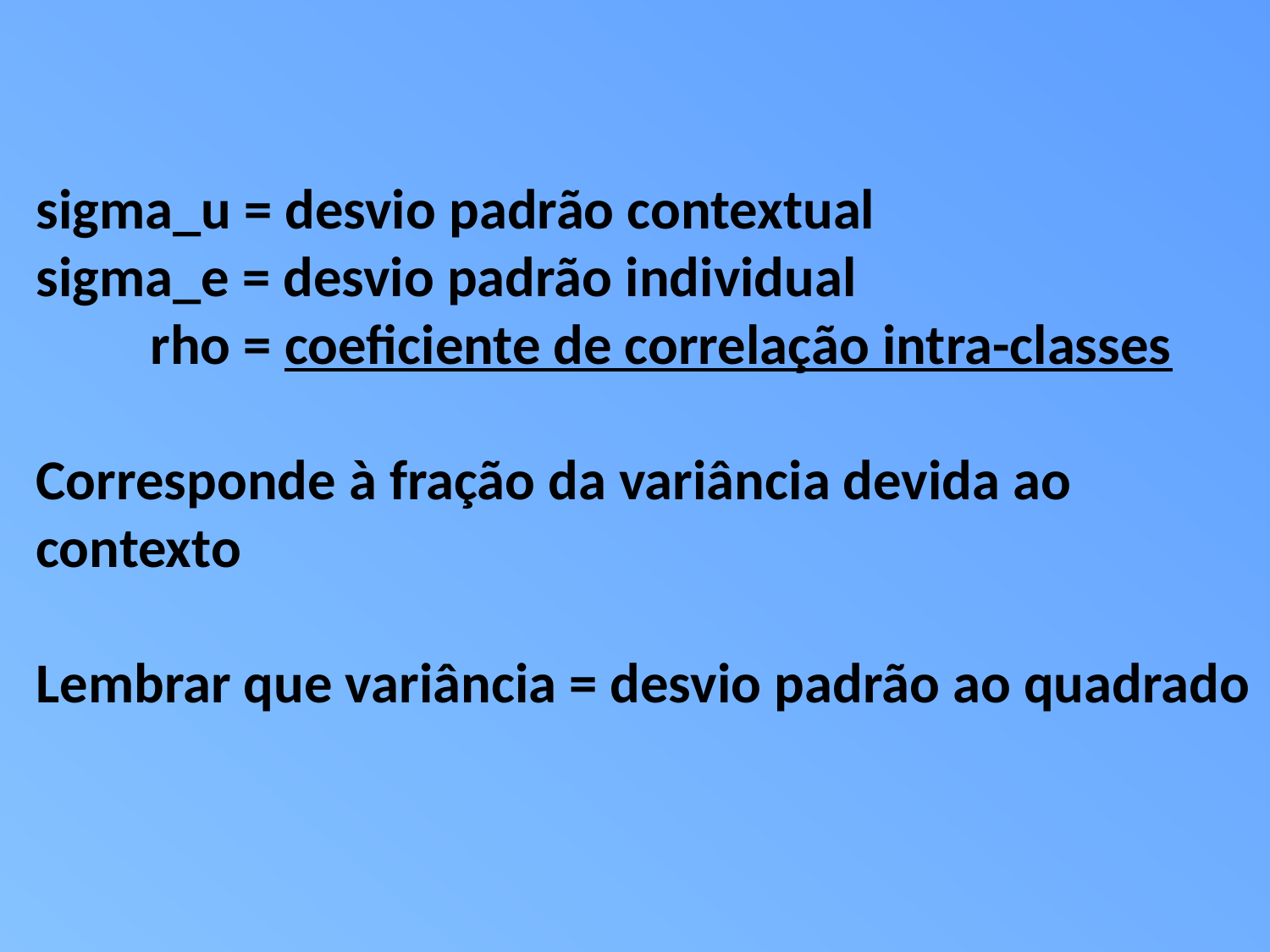

sigma_u = desvio padrão contextual
sigma_e = desvio padrão individual
         rho = coeficiente de correlação intra-classes

Corresponde à fração da variância devida ao contexto

Lembrar que variância = desvio padrão ao quadrado